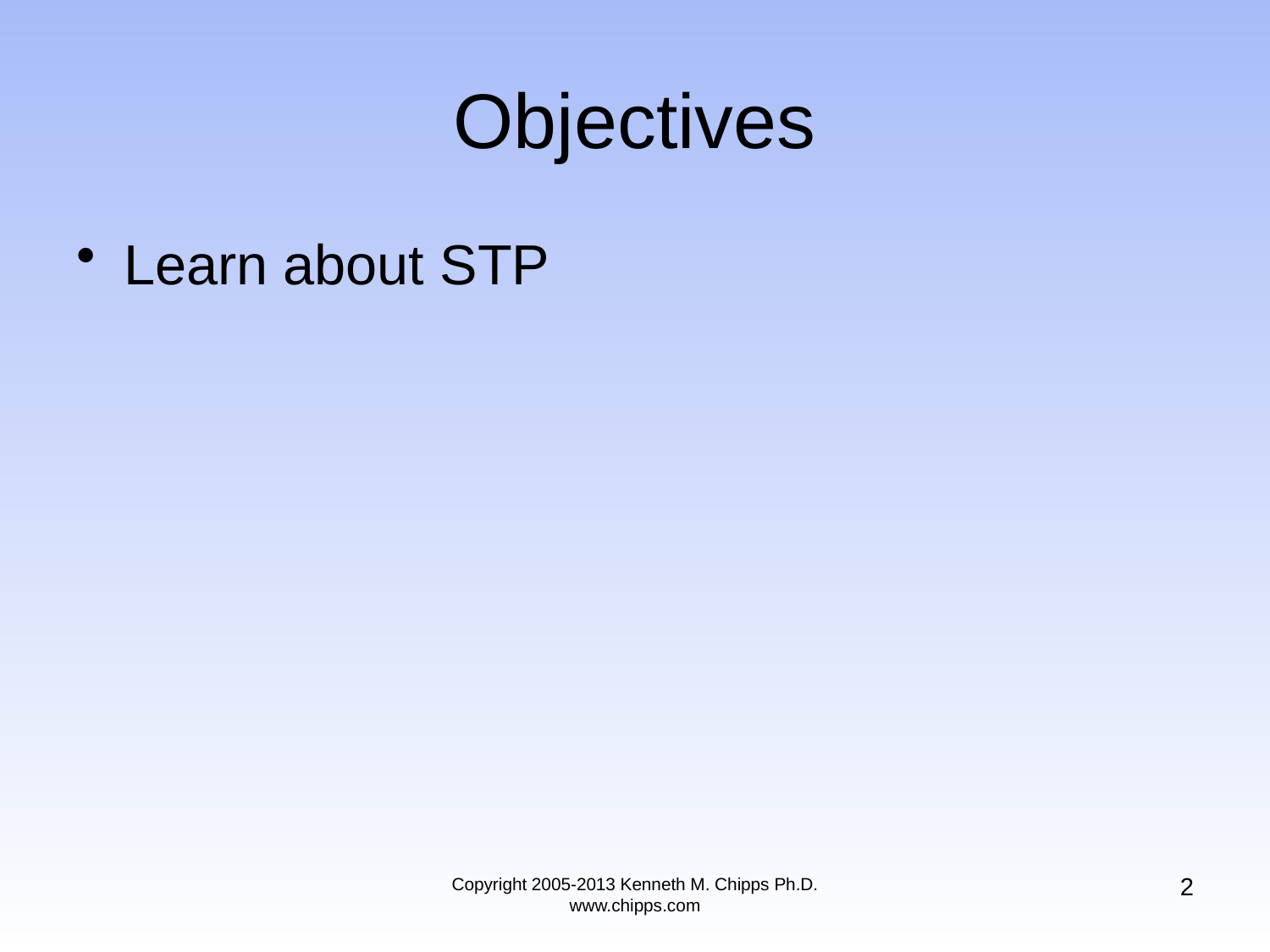

# Objectives
Learn about STP
2
Copyright 2005-2013 Kenneth M. Chipps Ph.D. www.chipps.com